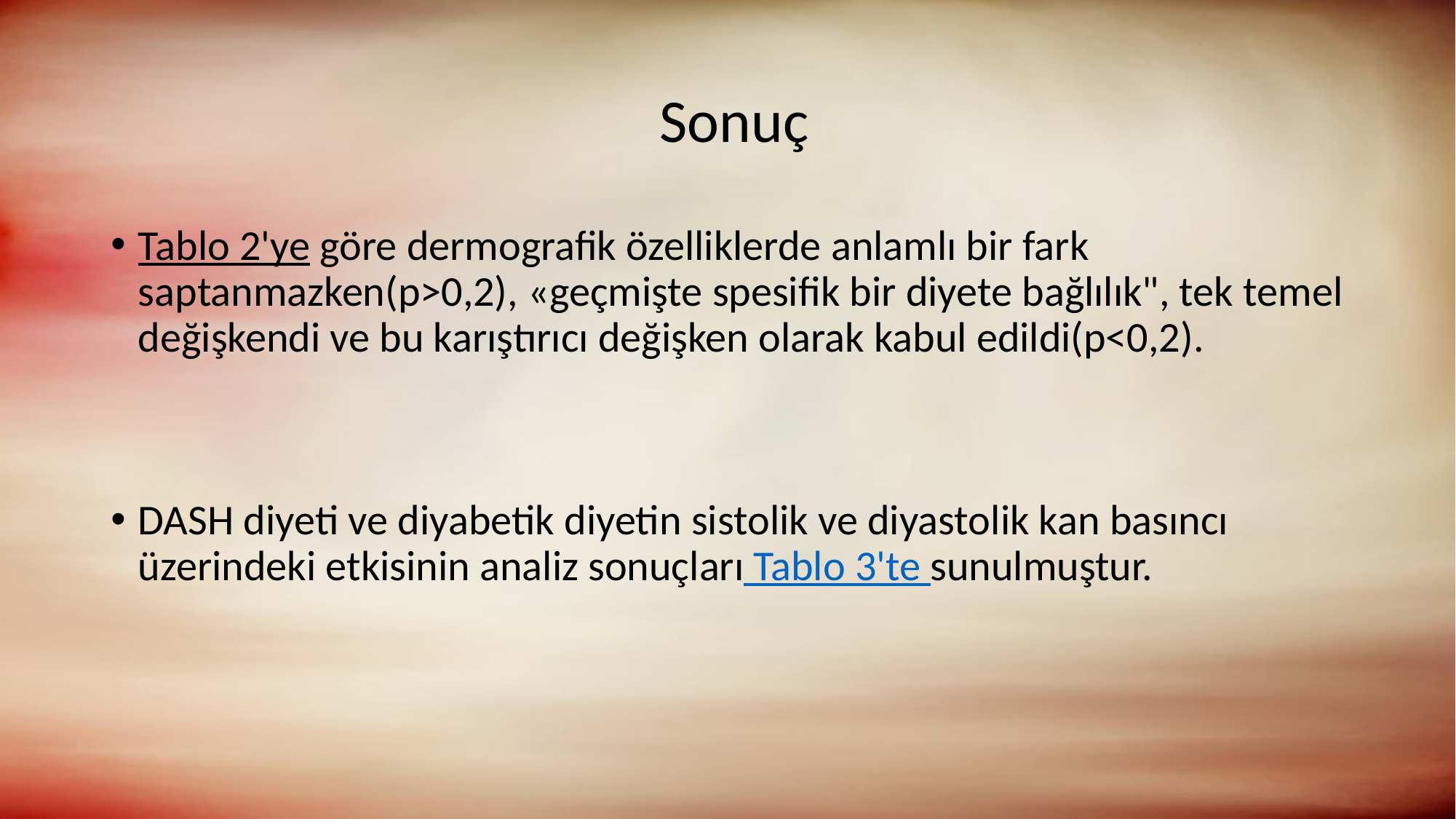

# Sonuç
Tablo 2'ye göre dermografik özelliklerde anlamlı bir fark saptanmazken(p>0,2), «geçmişte spesifik bir diyete bağlılık", tek temel değişkendi ve bu karıştırıcı değişken olarak kabul edildi(p<0,2).

DASH diyeti ve diyabetik diyetin sistolik ve diyastolik kan basıncı üzerindeki etkisinin analiz sonuçları Tablo 3'te sunulmuştur.